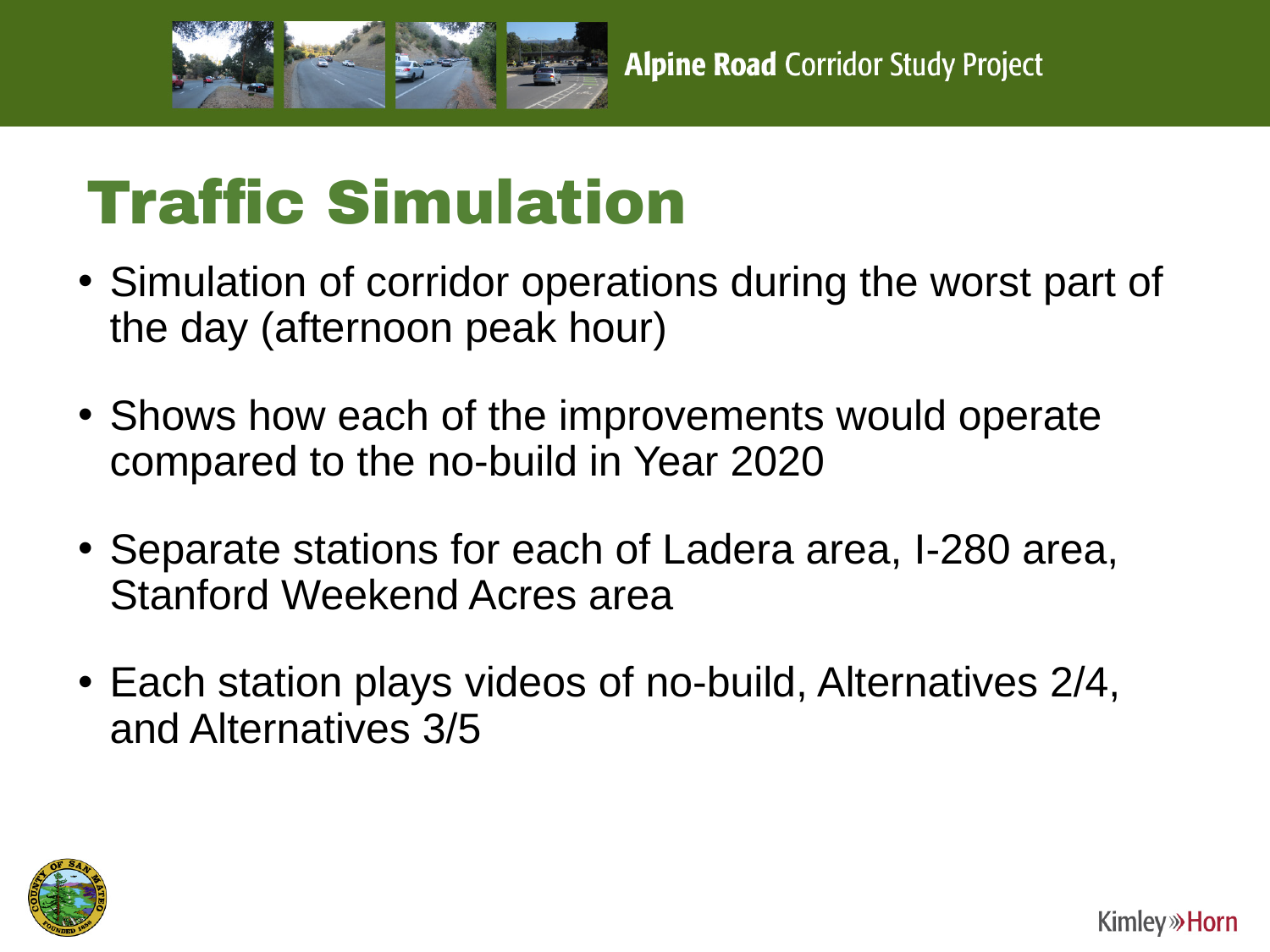

# Traffic Simulation
Simulation of corridor operations during the worst part of the day (afternoon peak hour)
Shows how each of the improvements would operate compared to the no-build in Year 2020
Separate stations for each of Ladera area, I-280 area, Stanford Weekend Acres area
Each station plays videos of no-build, Alternatives 2/4, and Alternatives 3/5